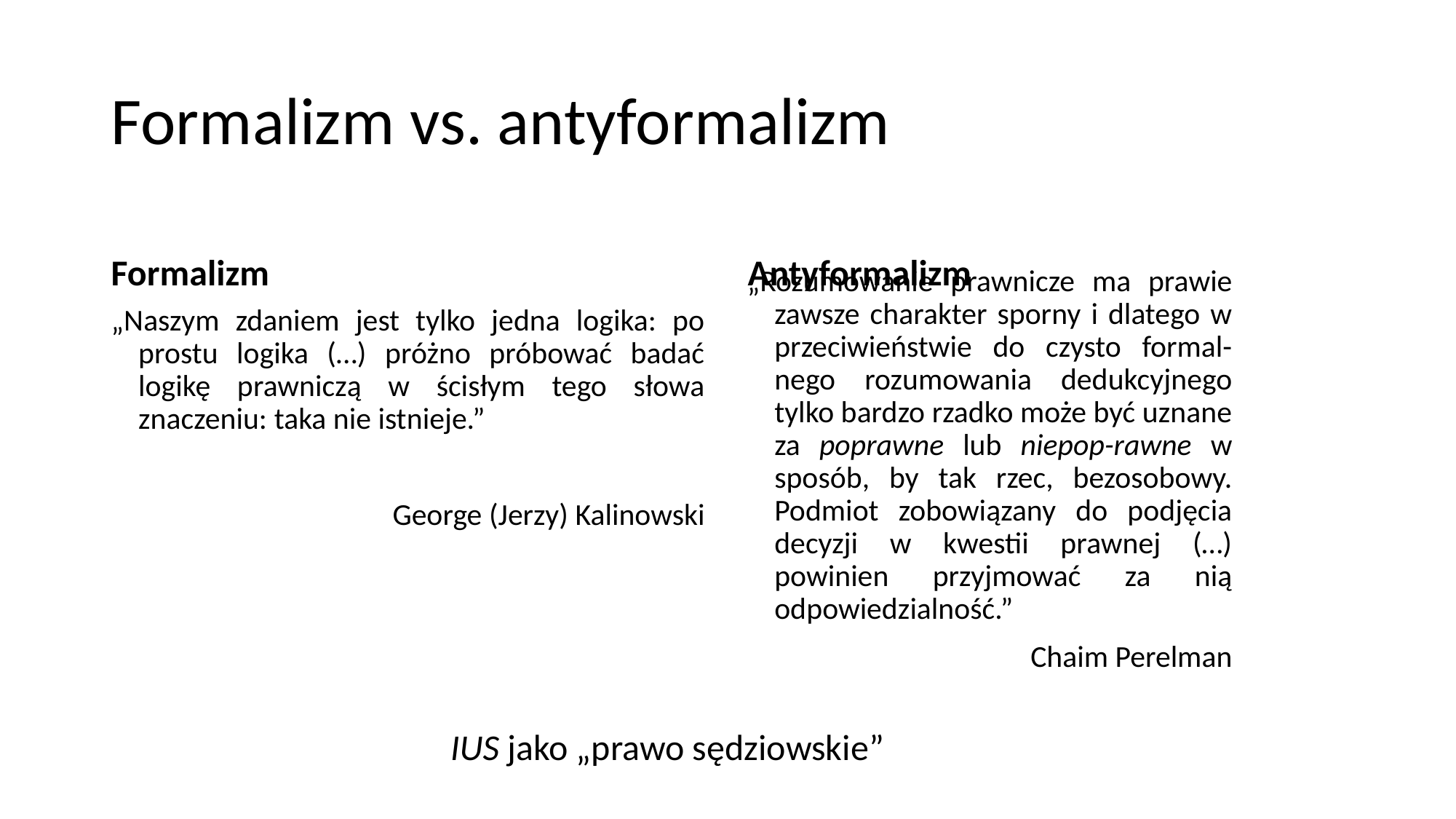

# Formalizm vs. antyformalizm
Formalizm
Antyformalizm
„Rozumowanie prawnicze ma prawie zawsze charakter sporny i dlatego w przeciwieństwie do czysto formal-nego rozumowania dedukcyjnego tylko bardzo rzadko może być uznane za poprawne lub niepop-rawne w sposób, by tak rzec, bezosobowy. Podmiot zobowiązany do podjęcia decyzji w kwestii prawnej (…) powinien przyjmować za nią odpowiedzialność.”
Chaim Perelman
„Naszym zdaniem jest tylko jedna logika: po prostu logika (…) próżno próbować badać logikę prawniczą w ścisłym tego słowa znaczeniu: taka nie istnieje.”

George (Jerzy) Kalinowski
IUS jako „prawo sędziowskie”